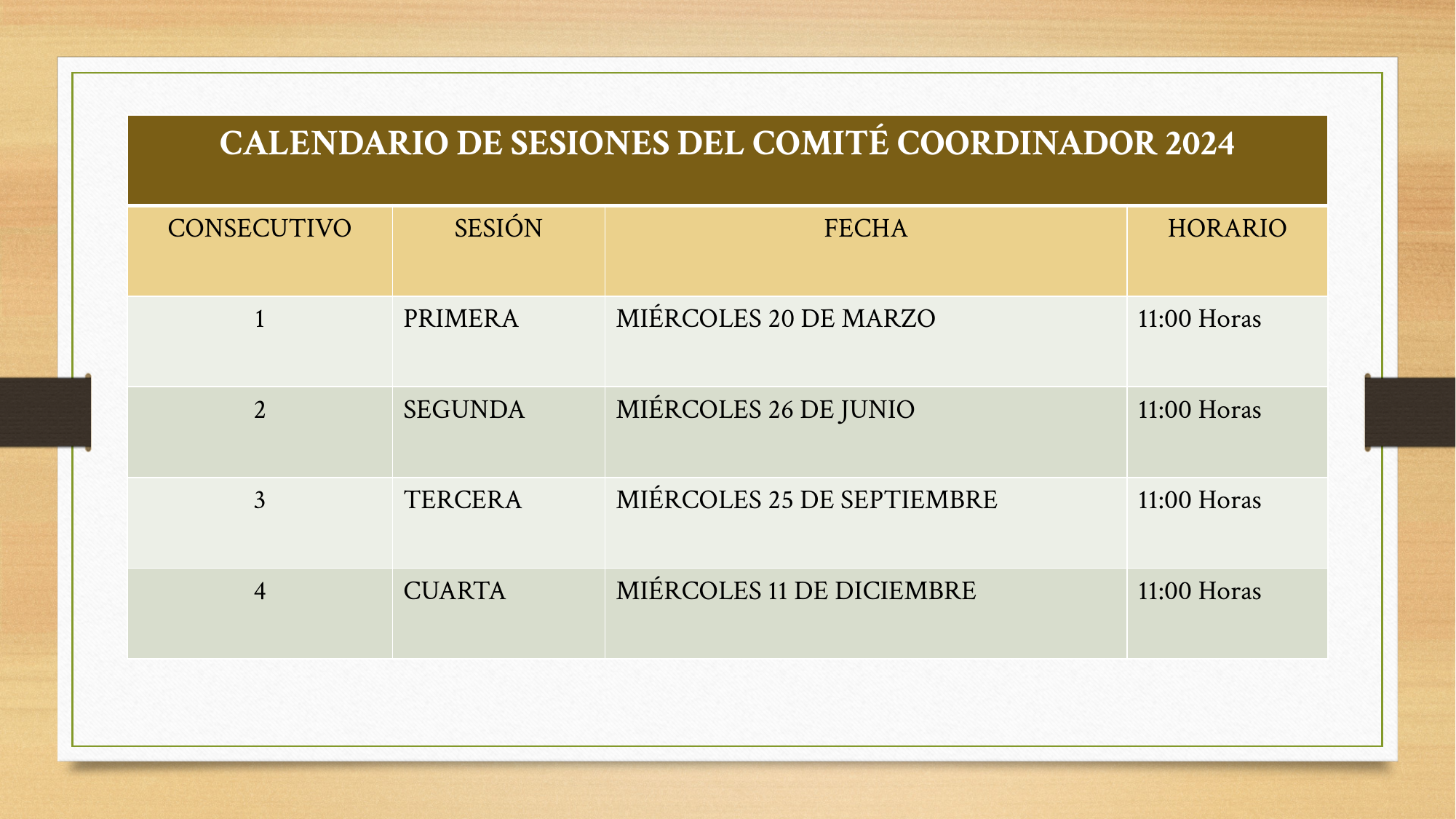

| CALENDARIO DE SESIONES DEL COMITÉ COORDINADOR 2024 |  |  |  |
| --- | --- | --- | --- |
| CONSECUTIVO | SESIÓN | FECHA | HORARIO |
| 1 | PRIMERA | MIÉRCOLES 20 DE MARZO | 11:00 Horas |
| 2 | SEGUNDA | MIÉRCOLES 26 DE JUNIO | 11:00 Horas |
| 3 | TERCERA | MIÉRCOLES 25 DE SEPTIEMBRE | 11:00 Horas |
| 4 | CUARTA | MIÉRCOLES 11 DE DICIEMBRE | 11:00 Horas |